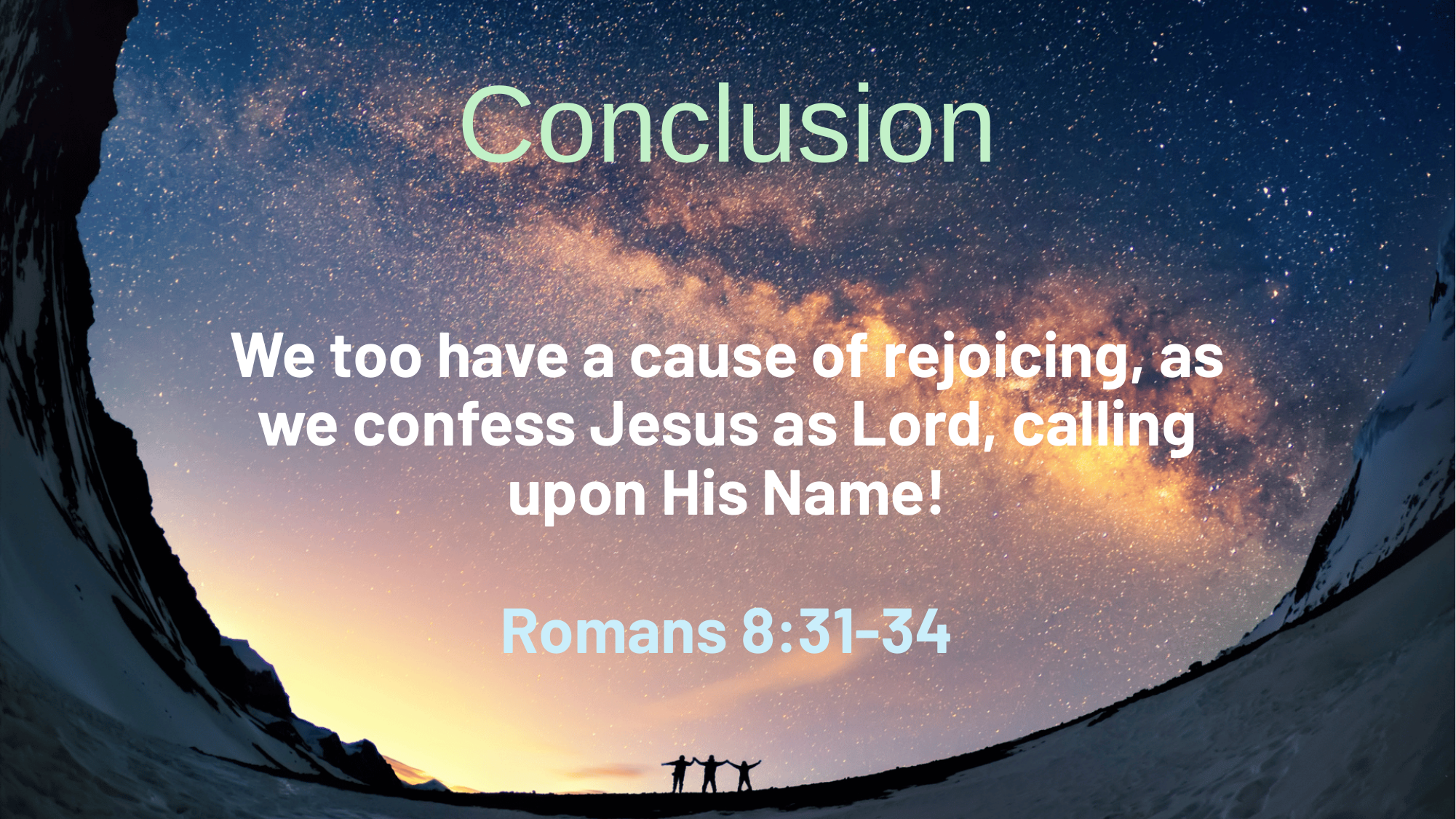

# Conclusion
We too have a cause of rejoicing, as we confess Jesus as Lord, calling upon His Name!

Romans 8:31-34